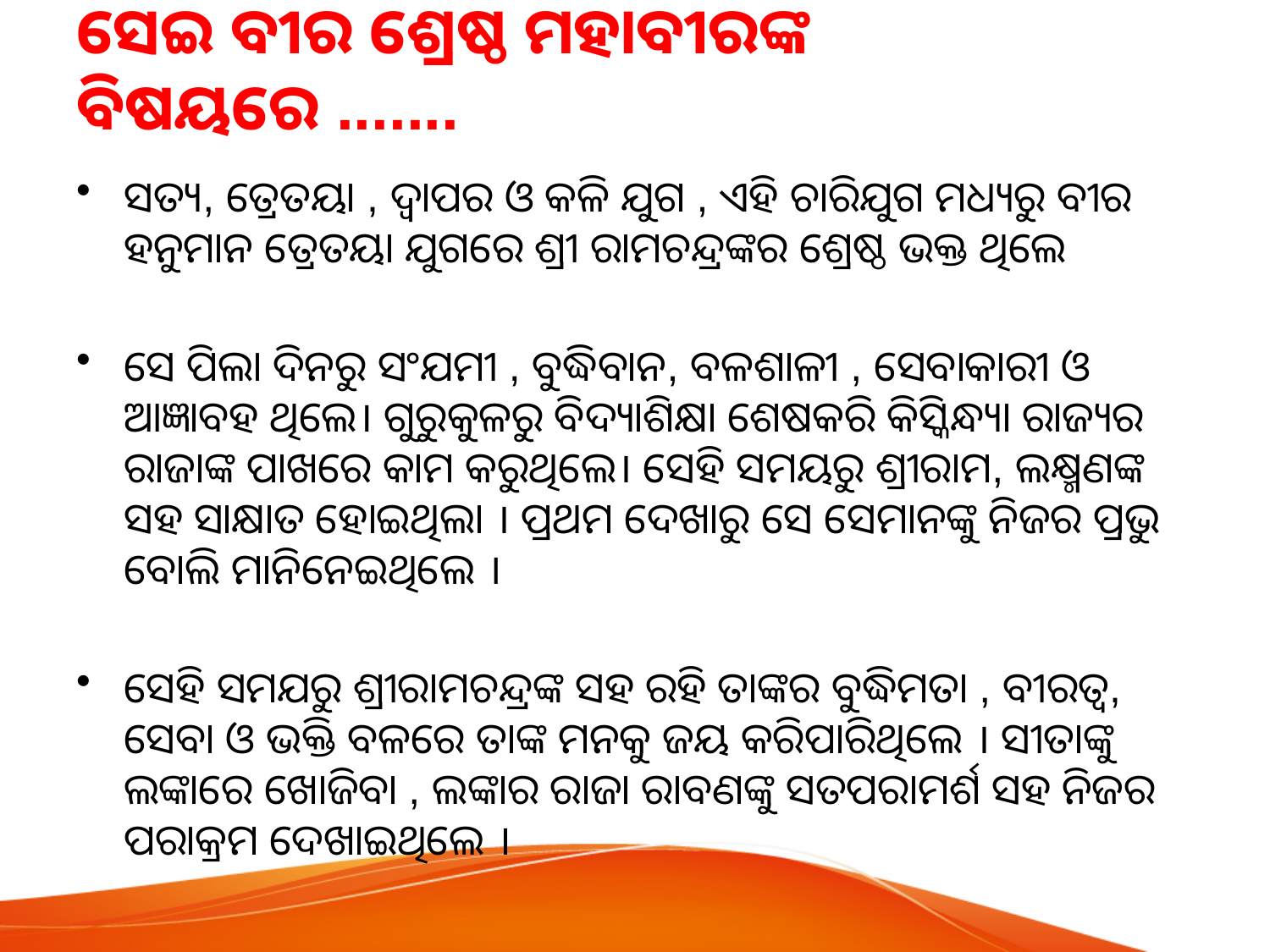

# ସେଇ ବୀର ଶ୍ରେଷ୍ଠ ମହାବୀରଙ୍କ ବିଷୟରେ .......
ସତ୍ୟ, ତ୍ରେତୟା , ଦ୍ଵାପର ଓ କଳି ଯୁଗ , ଏହି ଚାରିଯୁଗ ମଧ୍ୟରୁ ବୀର ହନୁମାନ ତ୍ରେତୟା ଯୁଗରେ ଶ୍ରୀ ରାମଚନ୍ଦ୍ରଙ୍କର ଶ୍ରେଷ୍ଠ ଭକ୍ତ ଥିଲେ

ସେ ପିଲା ଦିନରୁ ସଂଯମୀ , ବୁଦ୍ଧିବାନ, ବଳଶାଳୀ , ସେବାକାରୀ ଓ ଆଜ୍ଞାବହ ଥିଲେ। ଗୁରୁକୁଳରୁ ବିଦ୍ୟାଶିକ୍ଷା ଶେଷକରି କିସ୍କିନ୍ଧ୍ୟା ରାଜ୍ୟର ରାଜାଙ୍କ ପାଖରେ କାମ କରୁଥିଲେ। ସେହି ସମୟରୁ ଶ୍ରୀରାମ, ଲକ୍ଷ୍ମଣଙ୍କ ସହ ସାକ୍ଷାତ ହୋଇଥିଲା । ପ୍ରଥମ ଦେଖାରୁ ସେ ସେମାନଙ୍କୁ ନିଜର ପ୍ରଭୁ ବୋଲି ମାନିନେଇଥିଲେ ।

ସେହି ସମଯରୁ ଶ୍ରୀରାମଚନ୍ଦ୍ରଙ୍କ ସହ ରହି ତାଙ୍କର ବୁଦ୍ଧିମତା , ବୀରତ୍ଵ, ସେବା ଓ ଭକ୍ତି ବଳରେ ତାଙ୍କ ମନକୁ ଜୟ କରିପାରିଥିଲେ । ସୀତାଙ୍କୁ ଲଙ୍କାରେ ଖୋଜିବା , ଲଙ୍କାର ରାଜା ରାବଣଙ୍କୁ ସତପରାମର୍ଶ ସହ ନିଜର ପରାକ୍ରମ ଦେଖାଇଥିଲେ ।